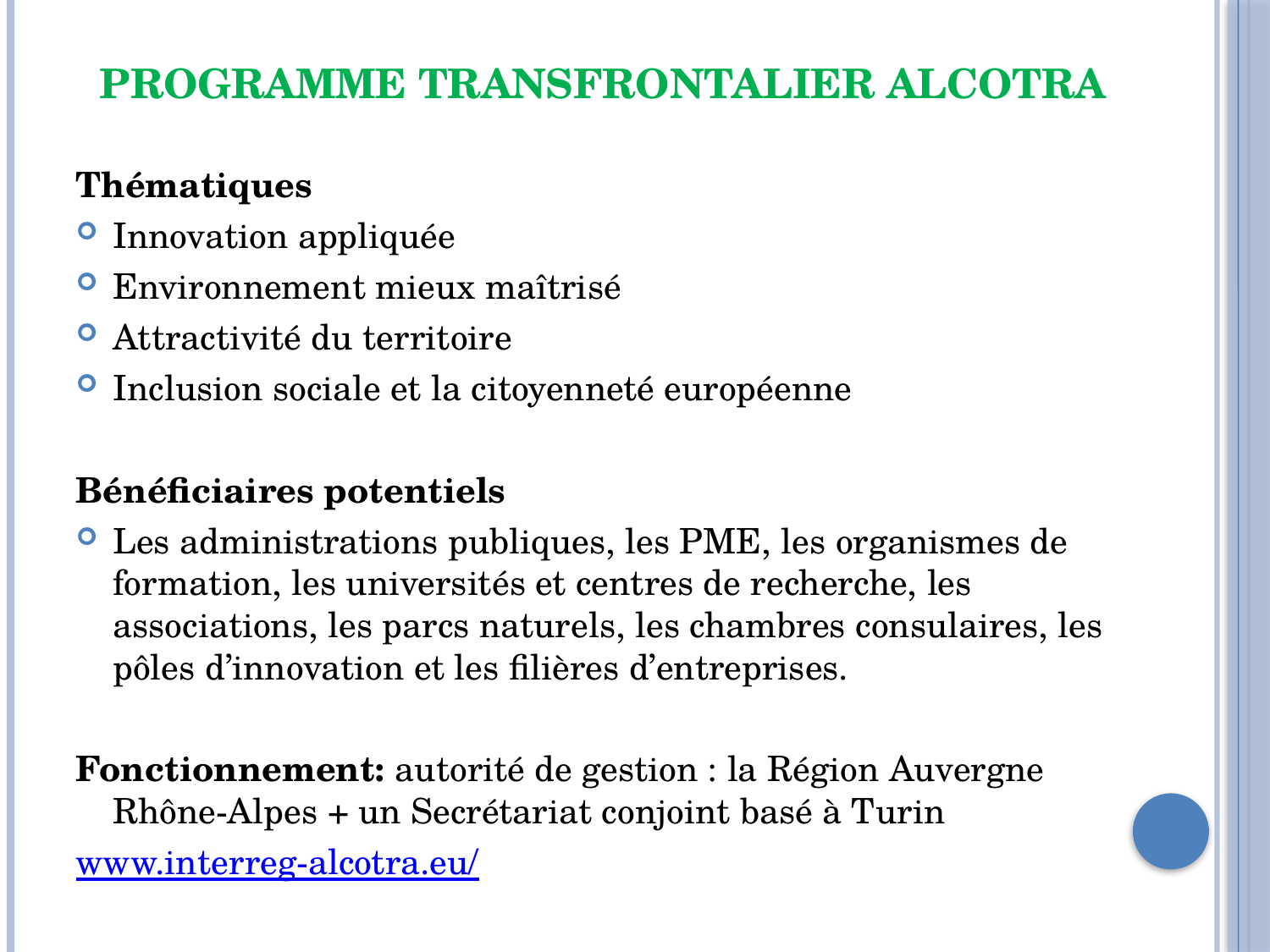

Programme transfrontalier ALCOTRA
Thématiques
Innovation appliquée
Environnement mieux maîtrisé
Attractivité du territoire
Inclusion sociale et la citoyenneté européenne

Bénéficiaires potentiels
Les administrations publiques, les PME, les organismes de formation, les universités et centres de recherche, les associations, les parcs naturels, les chambres consulaires, les pôles d’innovation et les filières d’entreprises.

Fonctionnement: autorité de gestion : la Région Auvergne Rhône-Alpes + un Secrétariat conjoint basé à Turin
www.interreg-alcotra.eu/